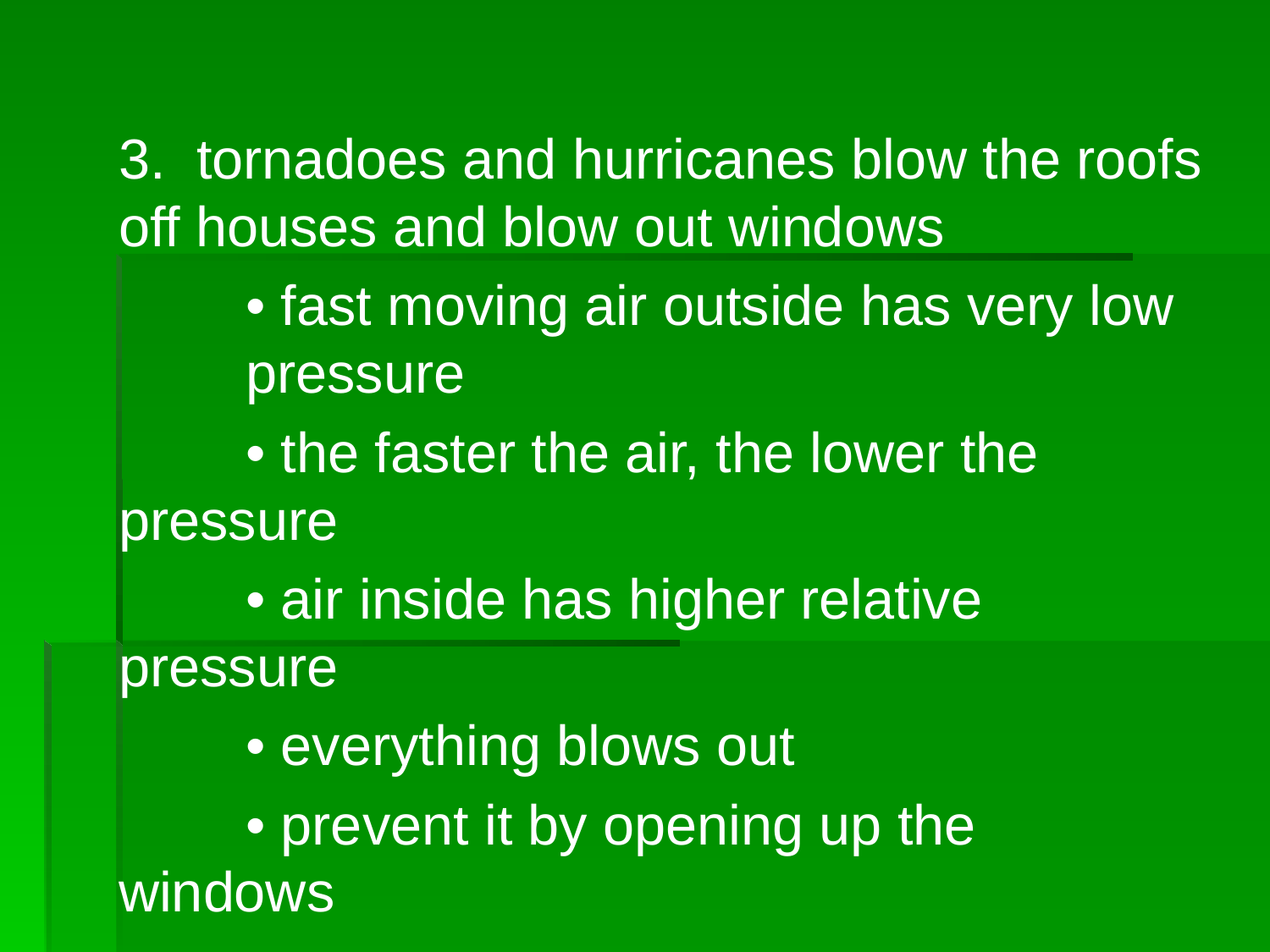

#
3.  tornadoes and hurricanes blow the roofs off houses and blow out windows
	• fast moving air outside has very low 	pressure
	• the faster the air, the lower the 	pressure
	• air inside has higher relative 	pressure
	• everything blows out
	• prevent it by opening up the 	windows